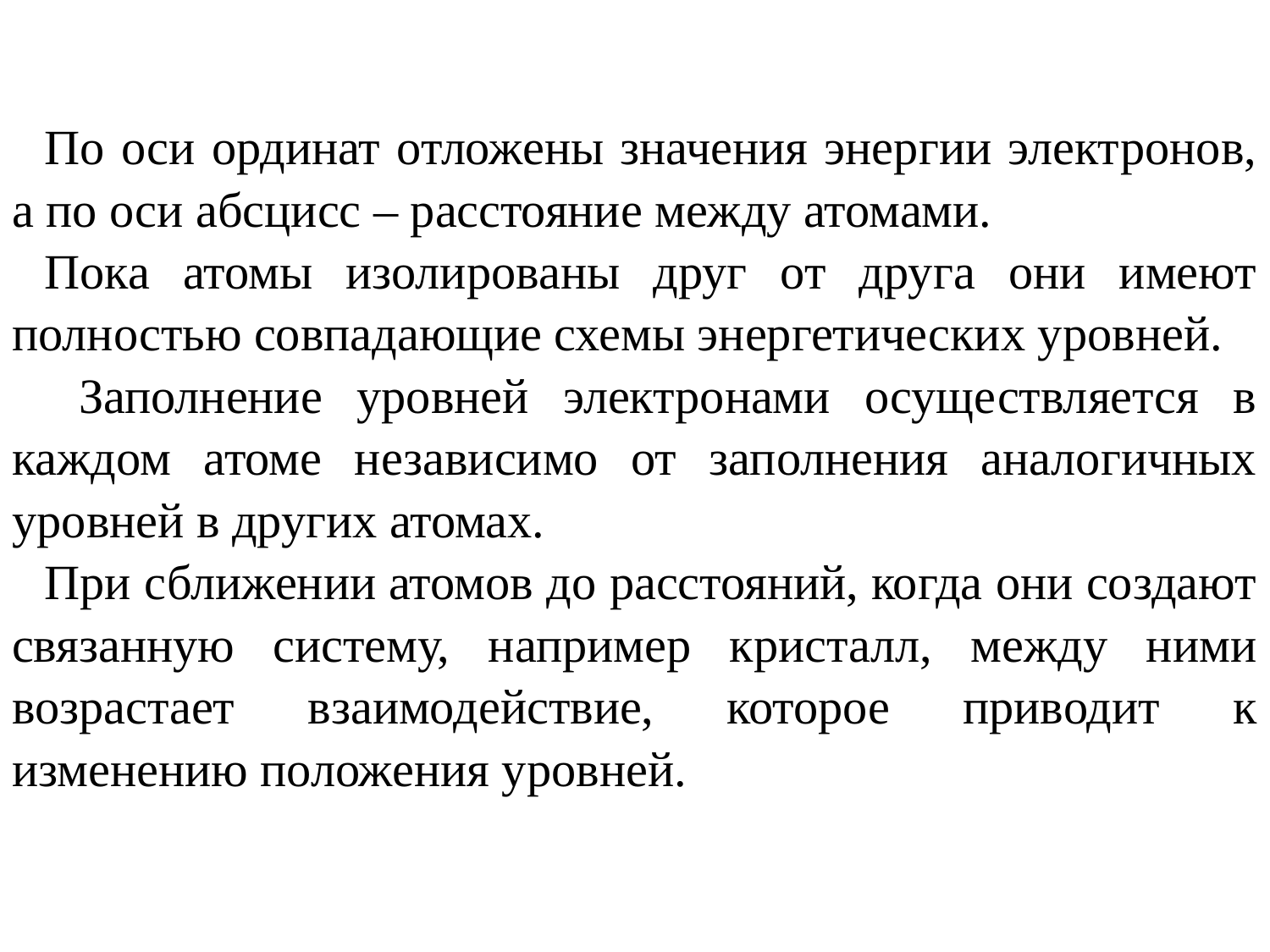

По оси ординат отложены значения энергии электронов, а по оси абсцисс – расстояние между атомами.
Пока атомы изолированы друг от друга они имеют полностью совпадающие схемы энергетических уровней.
 Заполнение уровней электронами осуществляется в каждом атоме независимо от заполнения аналогичных уровней в других атомах.
При сближении атомов до расстояний, когда они создают связанную систему, например кристалл, между ними возрастает взаимодействие, которое приводит к изменению положения уровней.